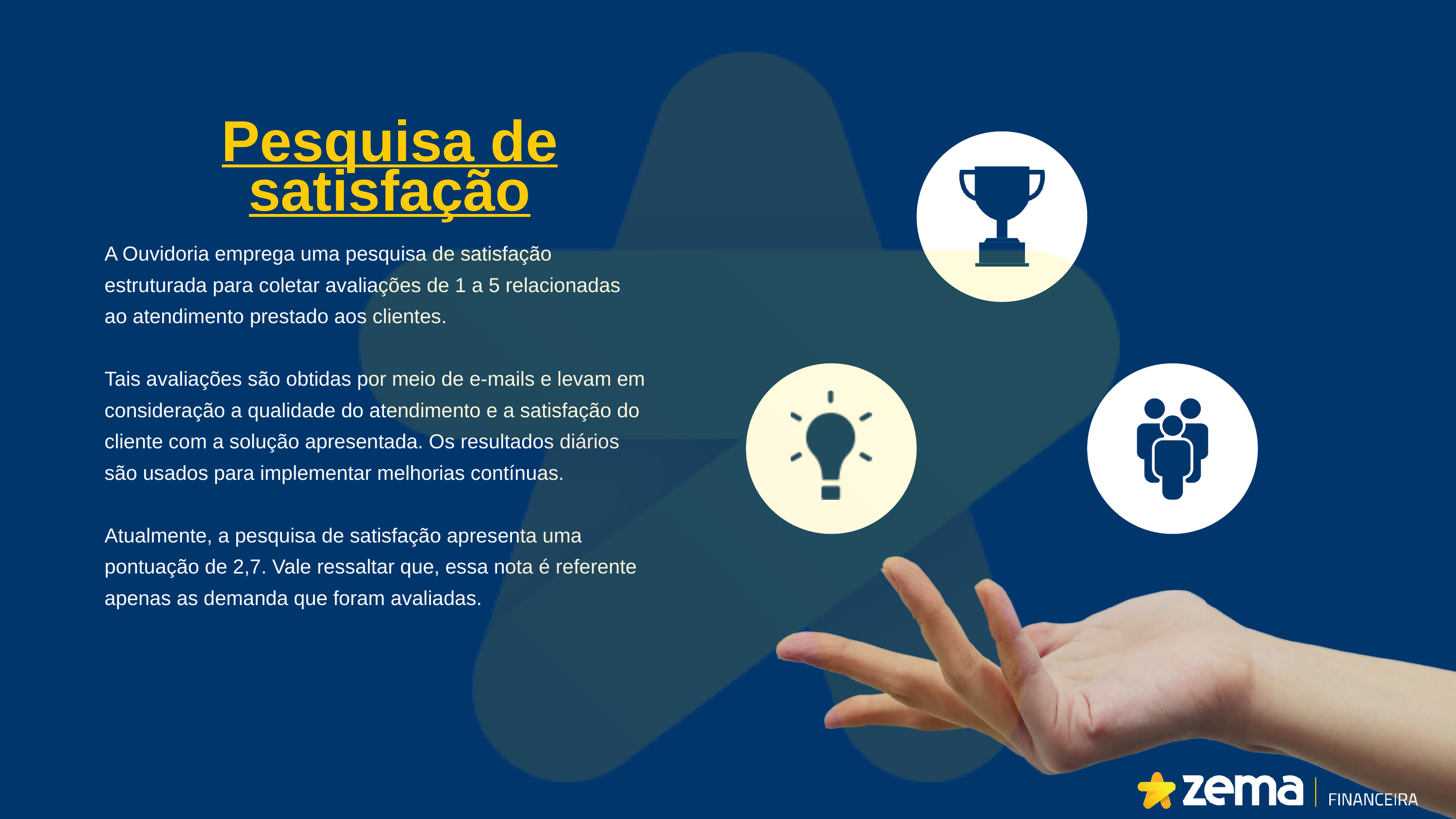

Pesquisa de satisfação

A Ouvidoria emprega uma pesquisa de satisfação estruturada para coletar avaliações de 1 a 5 relacionadas ao atendimento prestado aos clientes.

Tais avaliações são obtidas por meio de e-mails e levam em consideração a qualidade do atendimento e a satisfação do cliente com a solução apresentada. Os resultados diários são usados para implementar melhorias contínuas.

Atualmente, a pesquisa de satisfação apresenta uma pontuação de 2,7. Vale ressaltar que, essa nota é referente apenas as demanda que foram avaliadas.